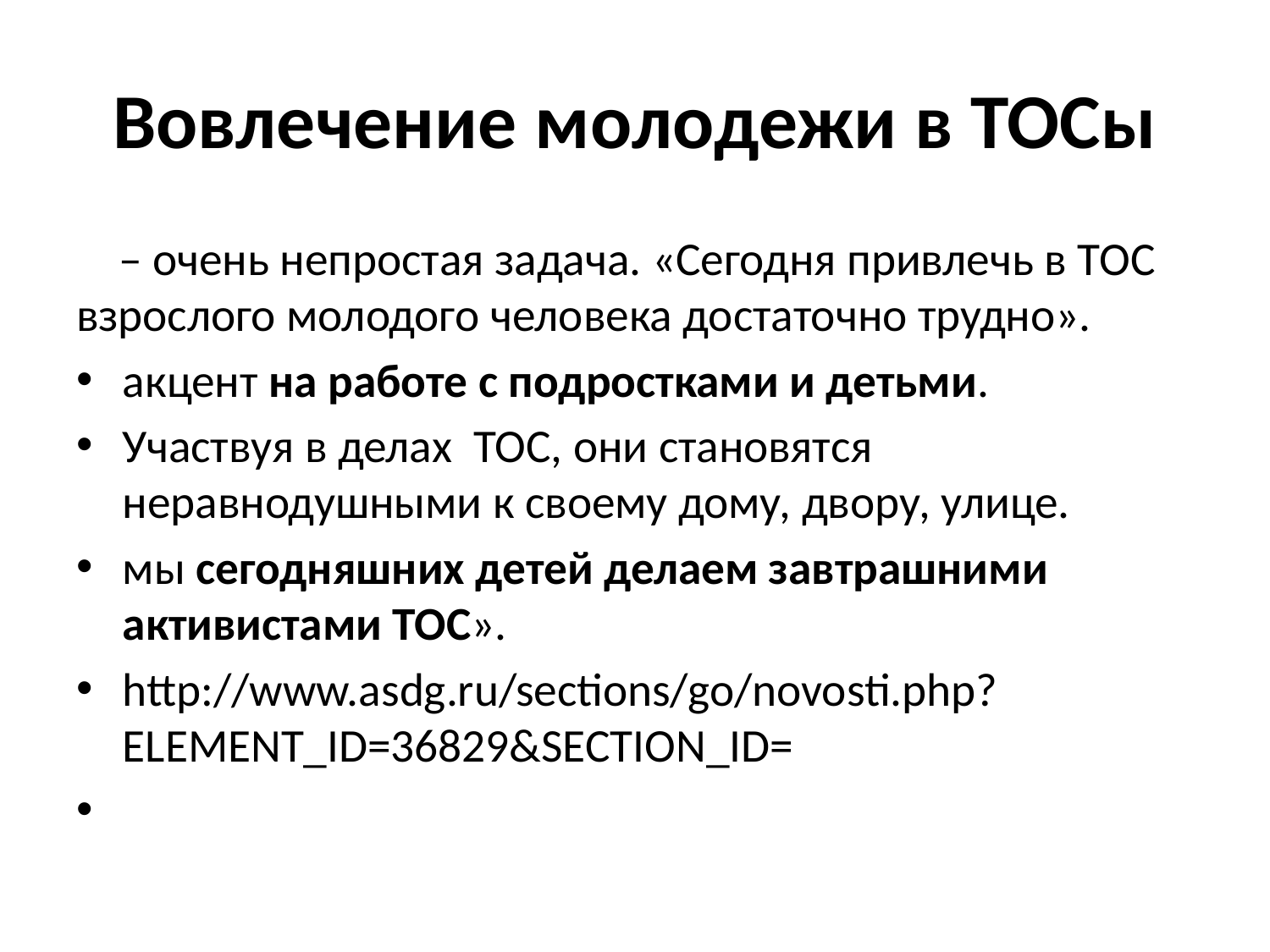

# Вовлечение молодежи в ТОСы
    – очень непростая задача. «Сегодня привлечь в ТОС взрослого молодого человека достаточно трудно».
акцент на работе с подростками и детьми.
Участвуя в делах  ТОС, они становятся неравнодушными к своему дому, двору, улице.
мы сегодняшних детей делаем завтрашними активистами ТОС».
http://www.asdg.ru/sections/go/novosti.php?ELEMENT_ID=36829&SECTION_ID=